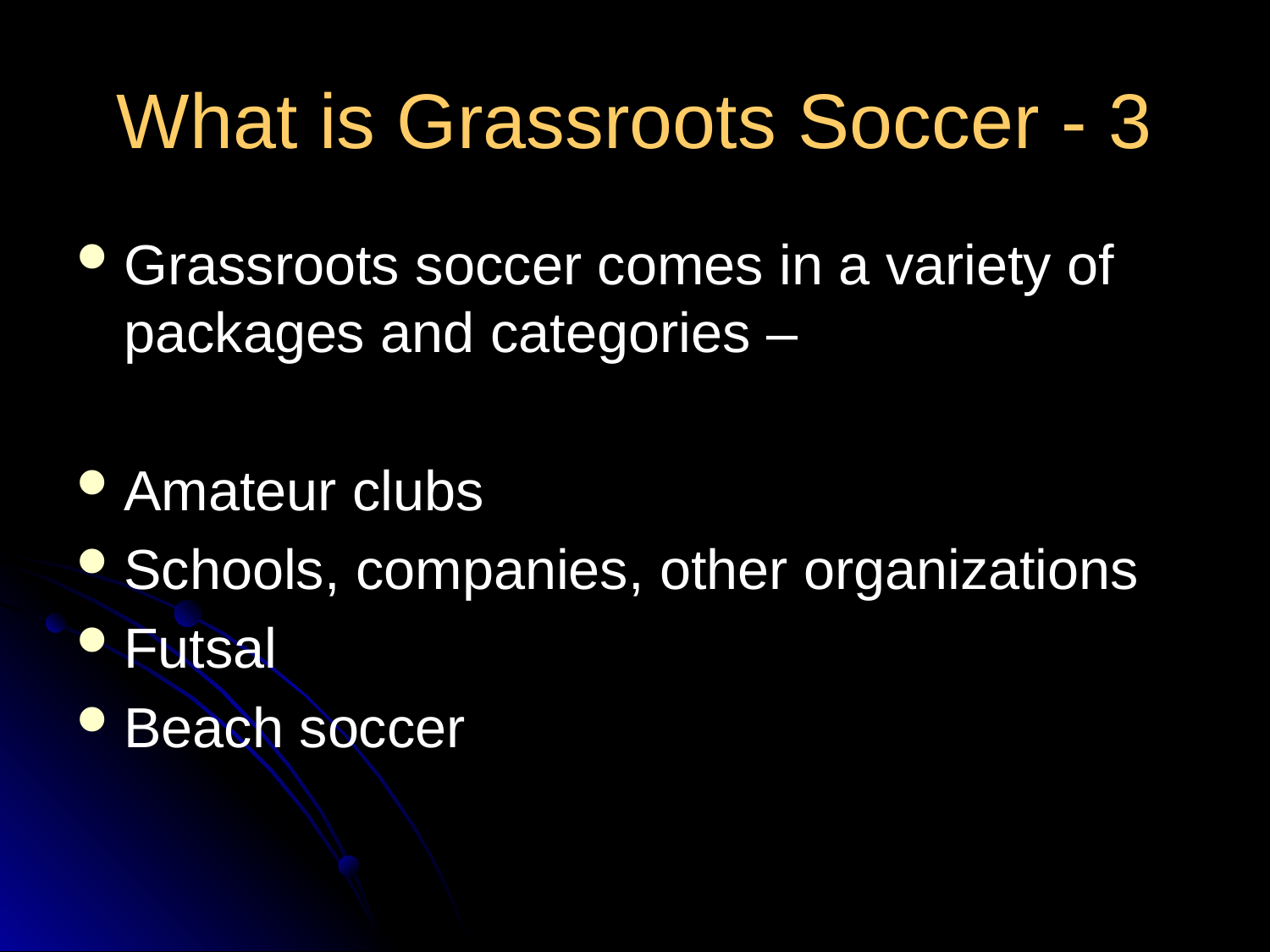

# What is Grassroots Soccer - 3
Grassroots soccer comes in a variety of packages and categories –

Amateur clubs
Schools, companies, other organizations
Futsal
Beach soccer